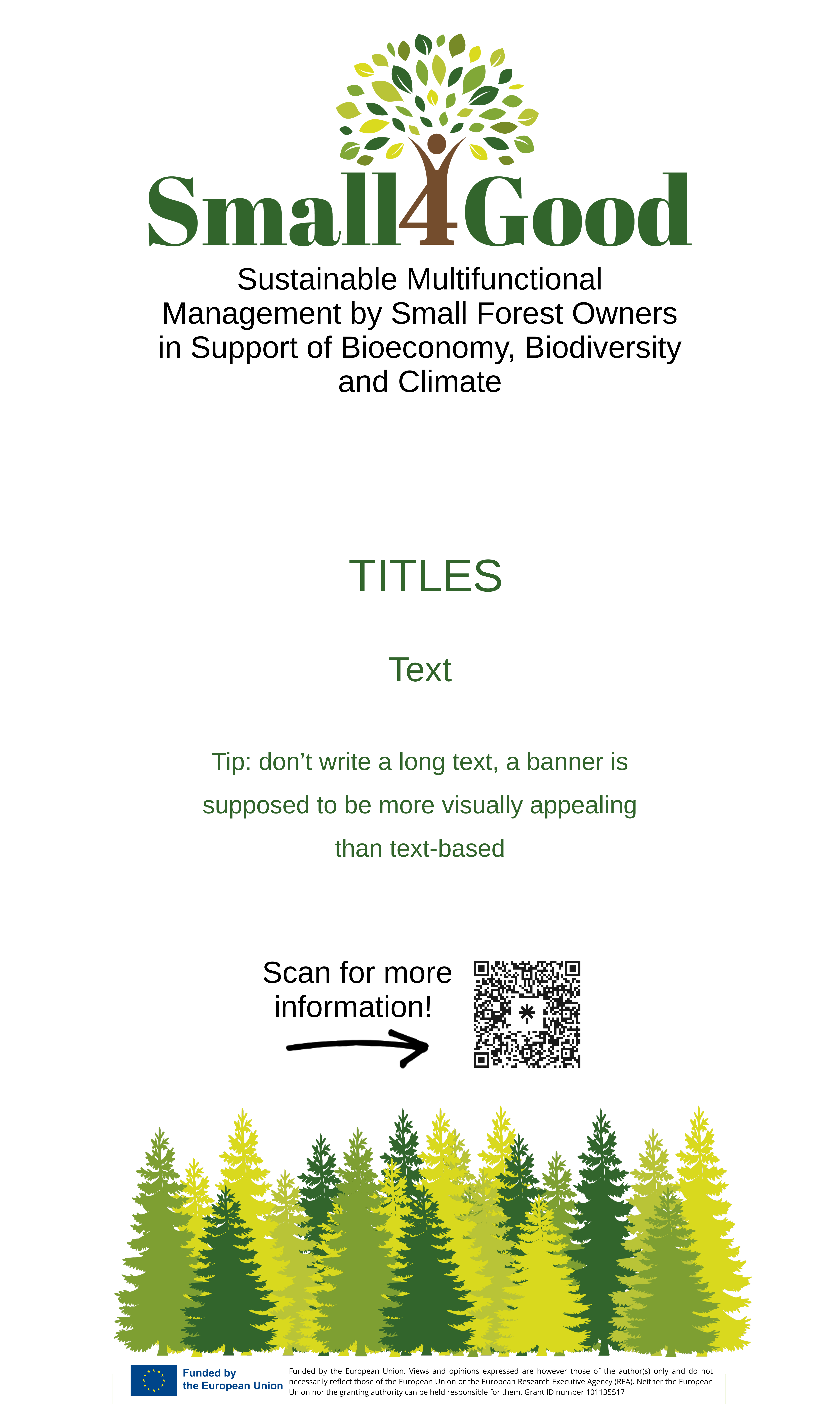

Sustainable Multifunctional Management by Small Forest Owners in Support of Bioeconomy, Biodiversity and Climate
TITLES
Text

Tip: don’t write a long text, a banner is supposed to be more visually appealing than text-based
Scan for more
information!

Funded by the European Union. Views and opinions expressed are however those of the author(s) only and do not necessarily reflect those of the European Union or the European Research Executive Agency (REA). Neither the European Union nor the granting authority can be held responsible for them. Grant ID number 101135517